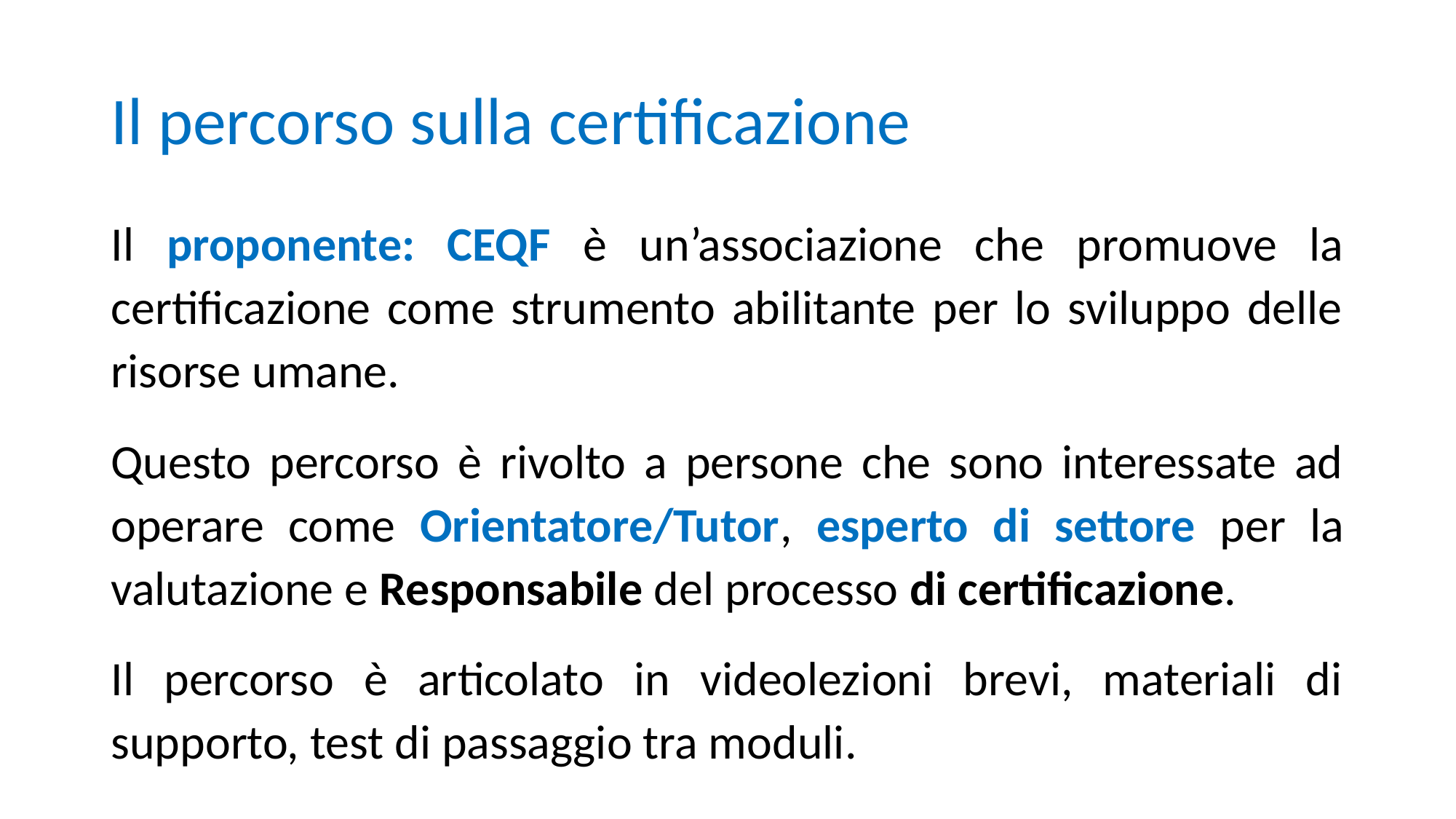

# Il percorso sulla certificazione
Il proponente: CEQF è un’associazione che promuove la certificazione come strumento abilitante per lo sviluppo delle risorse umane.
Questo percorso è rivolto a persone che sono interessate ad operare come Orientatore/Tutor, esperto di settore per la valutazione e Responsabile del processo di certificazione.
Il percorso è articolato in videolezioni brevi, materiali di supporto, test di passaggio tra moduli.